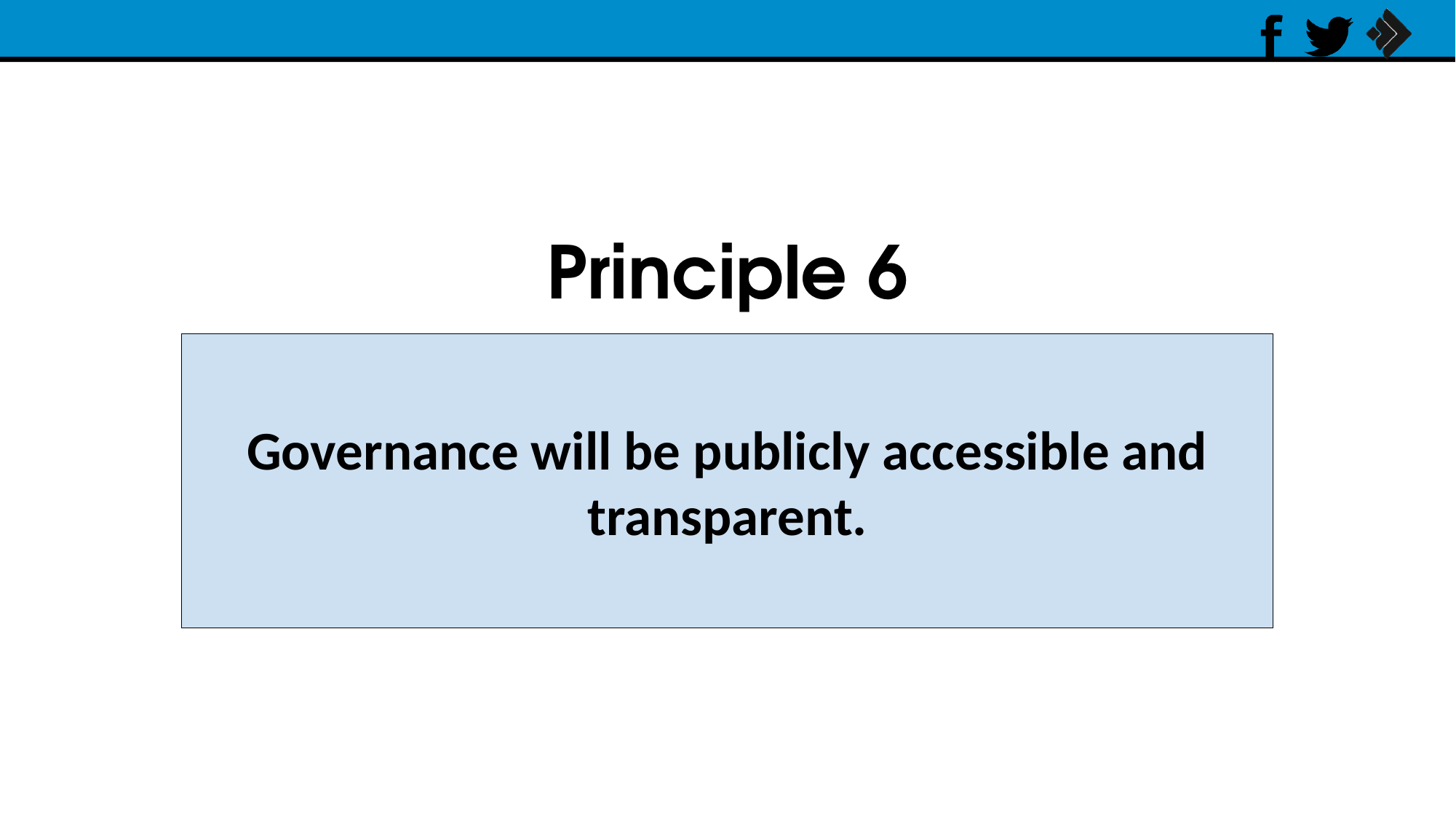

# Principle 6
Governance will be publicly accessible and transparent.